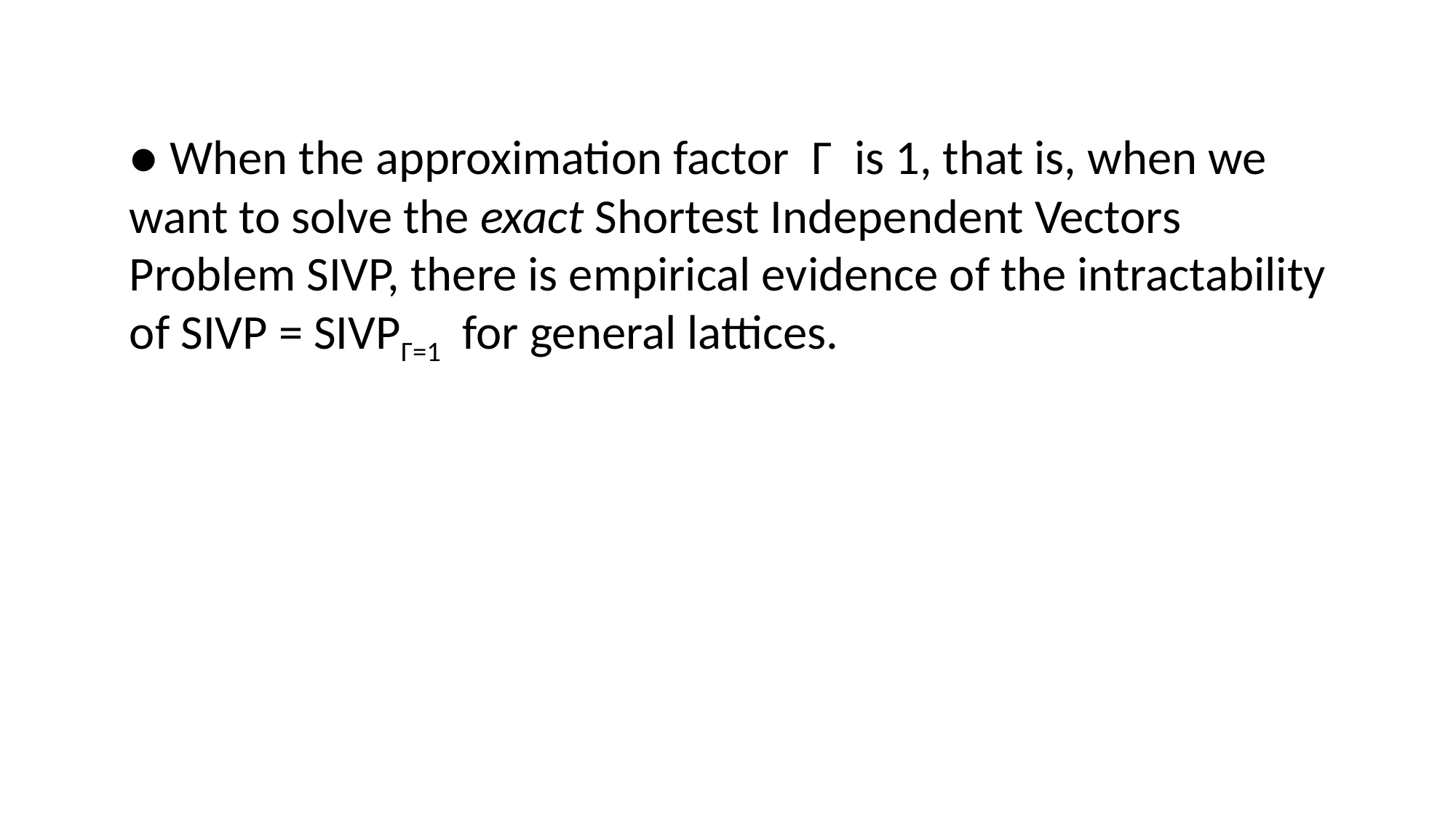

● When the approximation factor  Г  is 1, that is, when we want to solve the exact Shortest Independent Vectors Problem SIVP, there is empirical evidence of the intractability of SIVP = SIVPΓ=1  for general lattices.